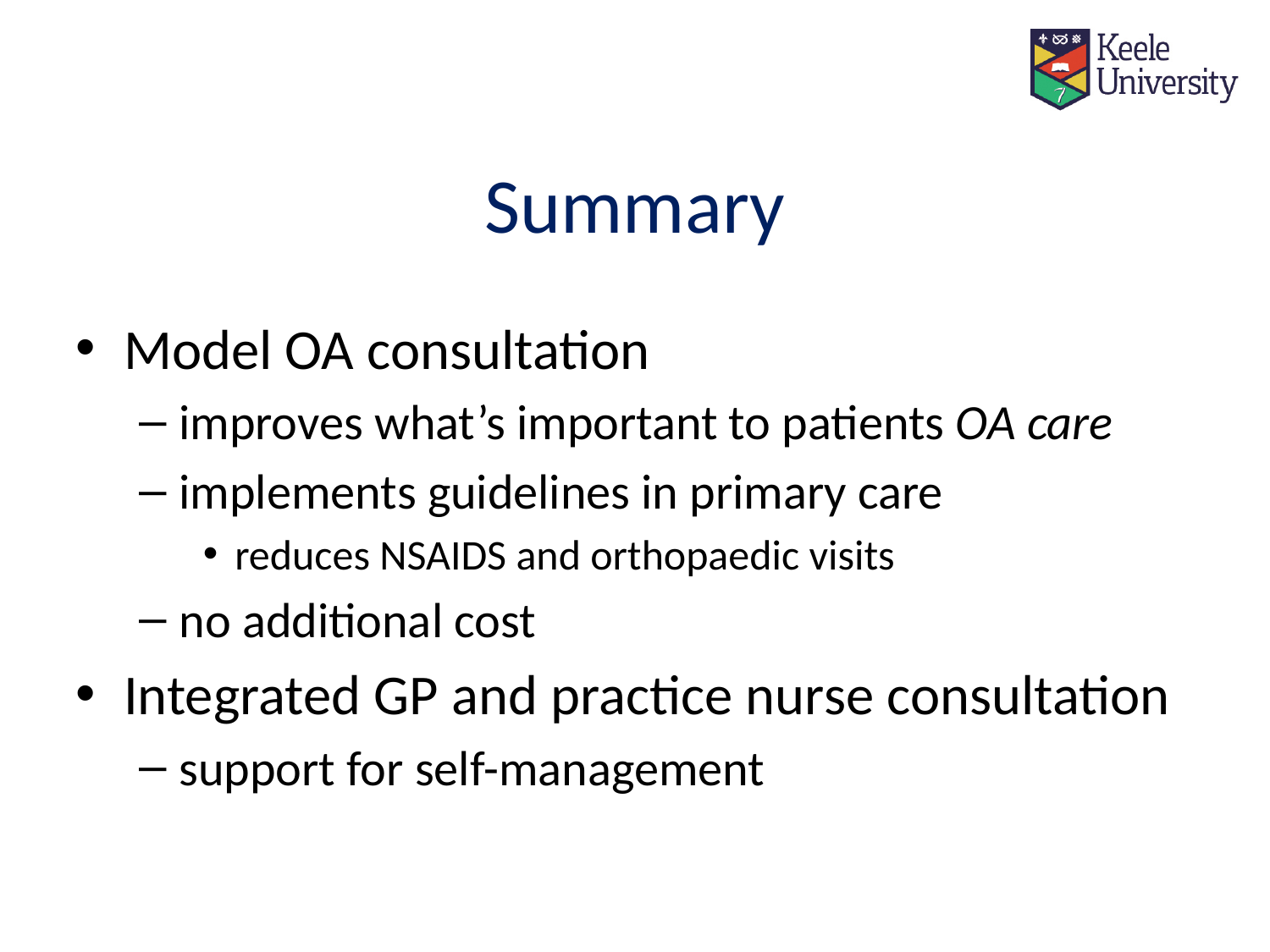

# Summary
Model OA consultation
improves what’s important to patients OA care
implements guidelines in primary care
reduces NSAIDS and orthopaedic visits
no additional cost
Integrated GP and practice nurse consultation
support for self-management